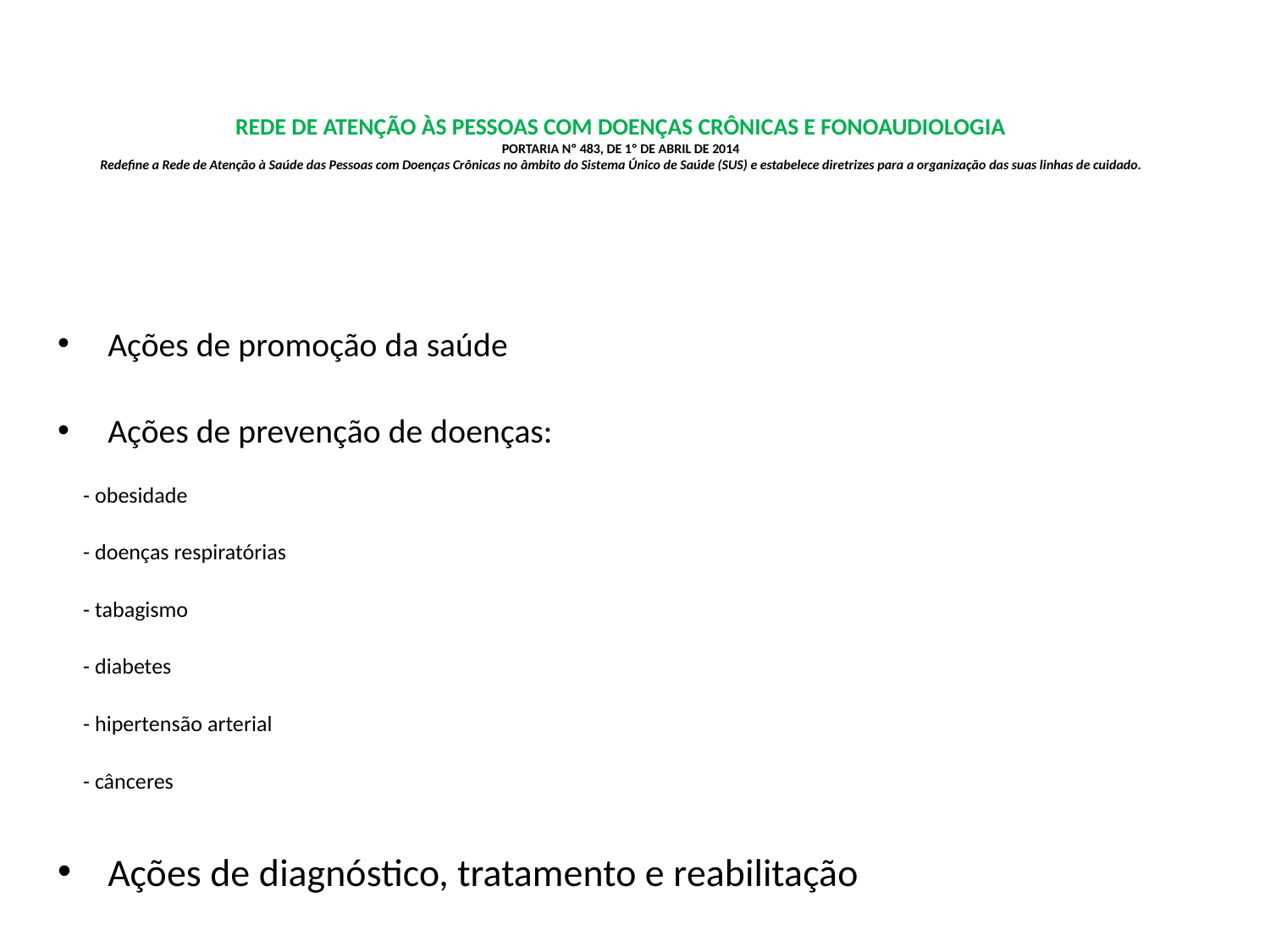

# REDE DE ATENÇÃO ÀS PESSOAS COM DOENÇAS CRÔNICAS E FONOAUDIOLOGIA PORTARIA Nº 483, DE 1º DE ABRIL DE 2014 Redefine a Rede de Atenção à Saúde das Pessoas com Doenças Crônicas no âmbito do Sistema Único de Saúde (SUS) e estabelece diretrizes para a organização das suas linhas de cuidado.
Ações de promoção da saúde
Ações de prevenção de doenças:
     - obesidade
     - doenças respiratórias
     - tabagismo
     - diabetes
     - hipertensão arterial
     - cânceres
Ações de diagnóstico, tratamento e reabilitação